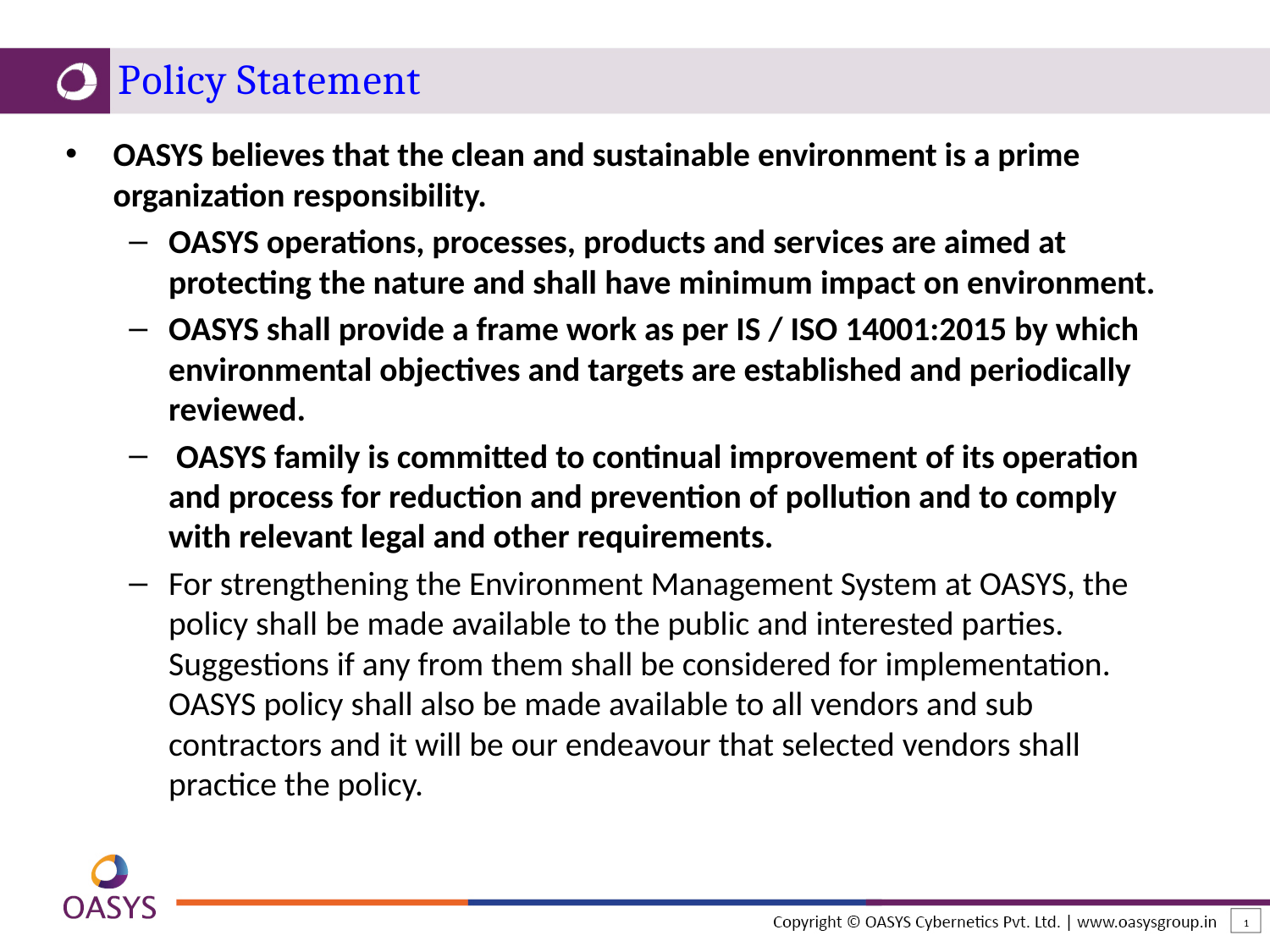

# Policy Statement
OASYS believes that the clean and sustainable environment is a prime organization responsibility.
OASYS operations, processes, products and services are aimed at protecting the nature and shall have minimum impact on environment.
OASYS shall provide a frame work as per IS / ISO 14001:2015 by which environmental objectives and targets are established and periodically reviewed.
 OASYS family is committed to continual improvement of its operation and process for reduction and prevention of pollution and to comply with relevant legal and other requirements.
For strengthening the Environment Management System at OASYS, the policy shall be made available to the public and interested parties. Suggestions if any from them shall be considered for implementation. OASYS policy shall also be made available to all vendors and sub contractors and it will be our endeavour that selected vendors shall practice the policy.